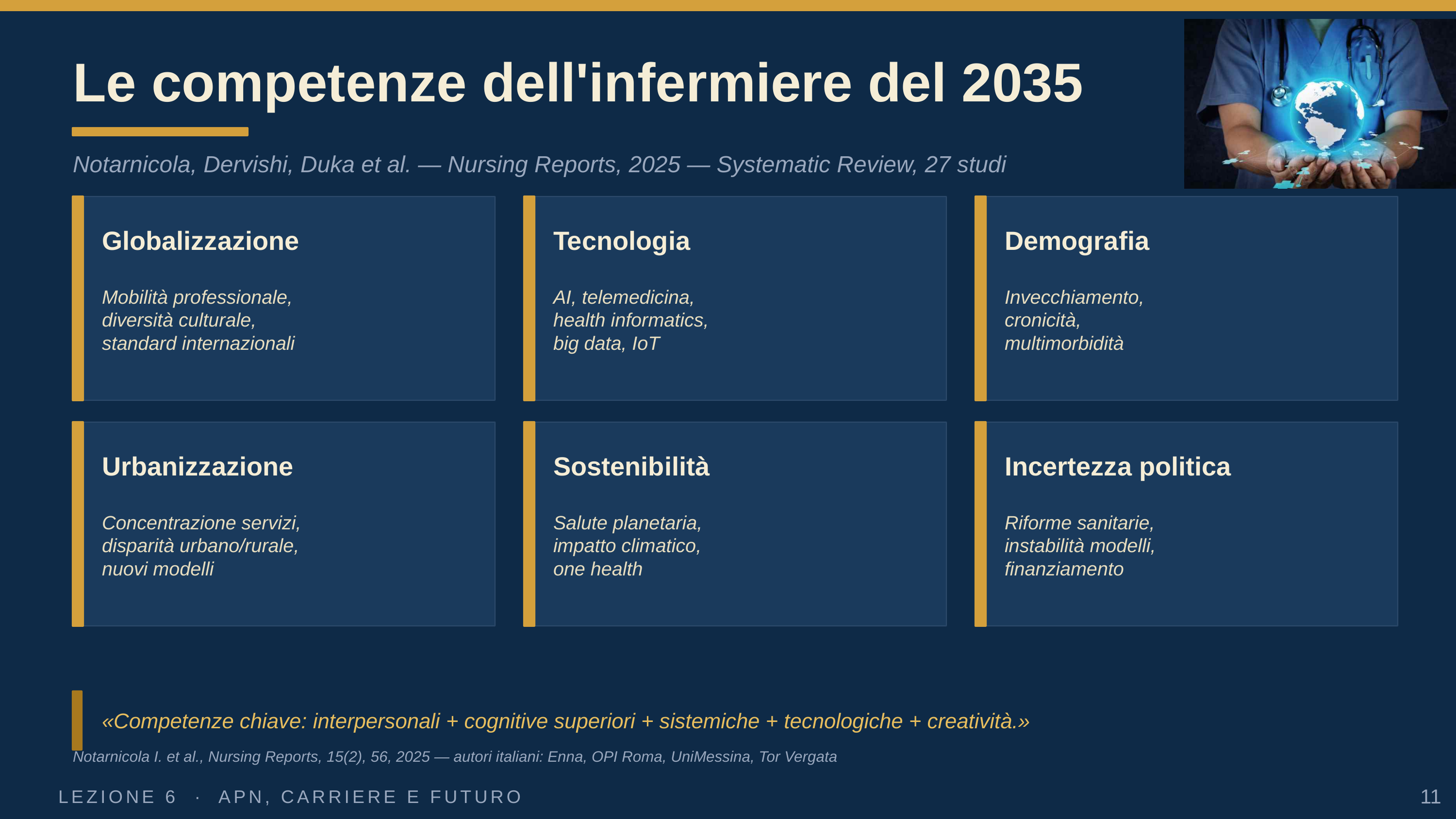

Le competenze dell'infermiere del 2035

Notarnicola, Dervishi, Duka et al. — Nursing Reports, 2025 — Systematic Review, 27 studi

Globalizzazione

Tecnologia

Demografia

Mobilità professionale,
diversità culturale,
standard internazionali

AI, telemedicina,
health informatics,
big data, IoT

Invecchiamento,
cronicità,
multimorbidità

Urbanizzazione

Sostenibilità

Incertezza politica

Concentrazione servizi,
disparità urbano/rurale,
nuovi modelli

Salute planetaria,
impatto climatico,
one health

Riforme sanitarie,
instabilità modelli,
finanziamento

«Competenze chiave: interpersonali + cognitive superiori + sistemiche + tecnologiche + creatività.»

Notarnicola I. et al., Nursing Reports, 15(2), 56, 2025 — autori italiani: Enna, OPI Roma, UniMessina, Tor Vergata

LEZIONE 6  ·  APN, CARRIERE E FUTURO

11